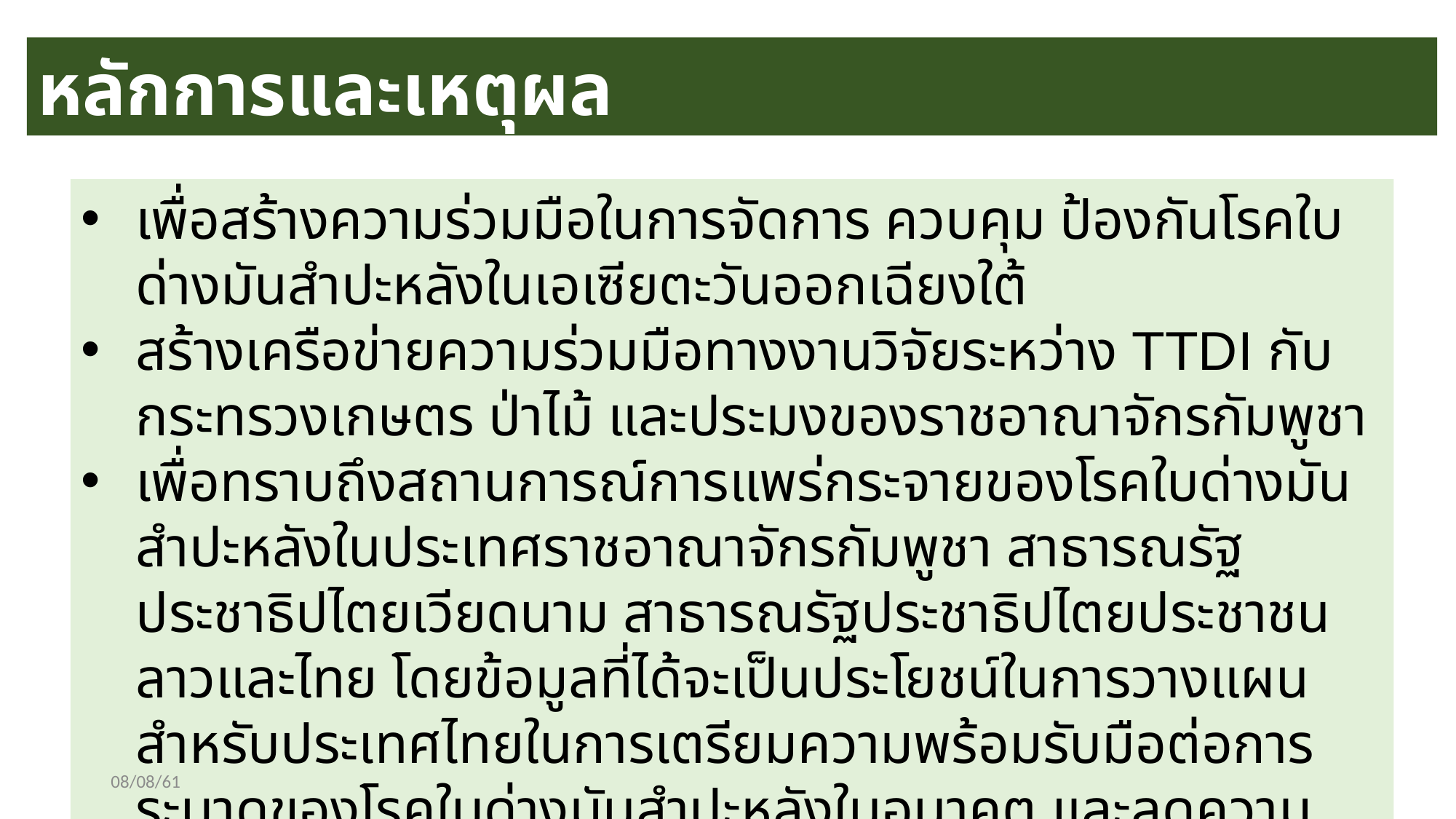

หลักการและเหตุผล
เพื่อสร้างความร่วมมือในการจัดการ ควบคุม ป้องกันโรคใบด่างมันสำปะหลังในเอเซียตะวันออกเฉียงใต้
สร้างเครือข่ายความร่วมมือทางงานวิจัยระหว่าง TTDI กับกระทรวงเกษตร ป่าไม้ และประมงของราชอาณาจักรกัมพูชา
เพื่อทราบถึงสถานการณ์การแพร่กระจายของโรคใบด่างมันสำปะหลังในประเทศราชอาณาจักรกัมพูชา สาธารณรัฐประชาธิปไตยเวียดนาม สาธารณรัฐประชาธิปไตยประชาชนลาวและไทย โดยข้อมูลที่ได้จะเป็นประโยชน์ในการวางแผนสำหรับประเทศไทยในการเตรียมความพร้อมรับมือต่อการระบาดของโรคใบด่างมันสำปะหลังในอนาคต และลดความเสียหายของโรคนี้ในภูมิภาค
08/08/61
2